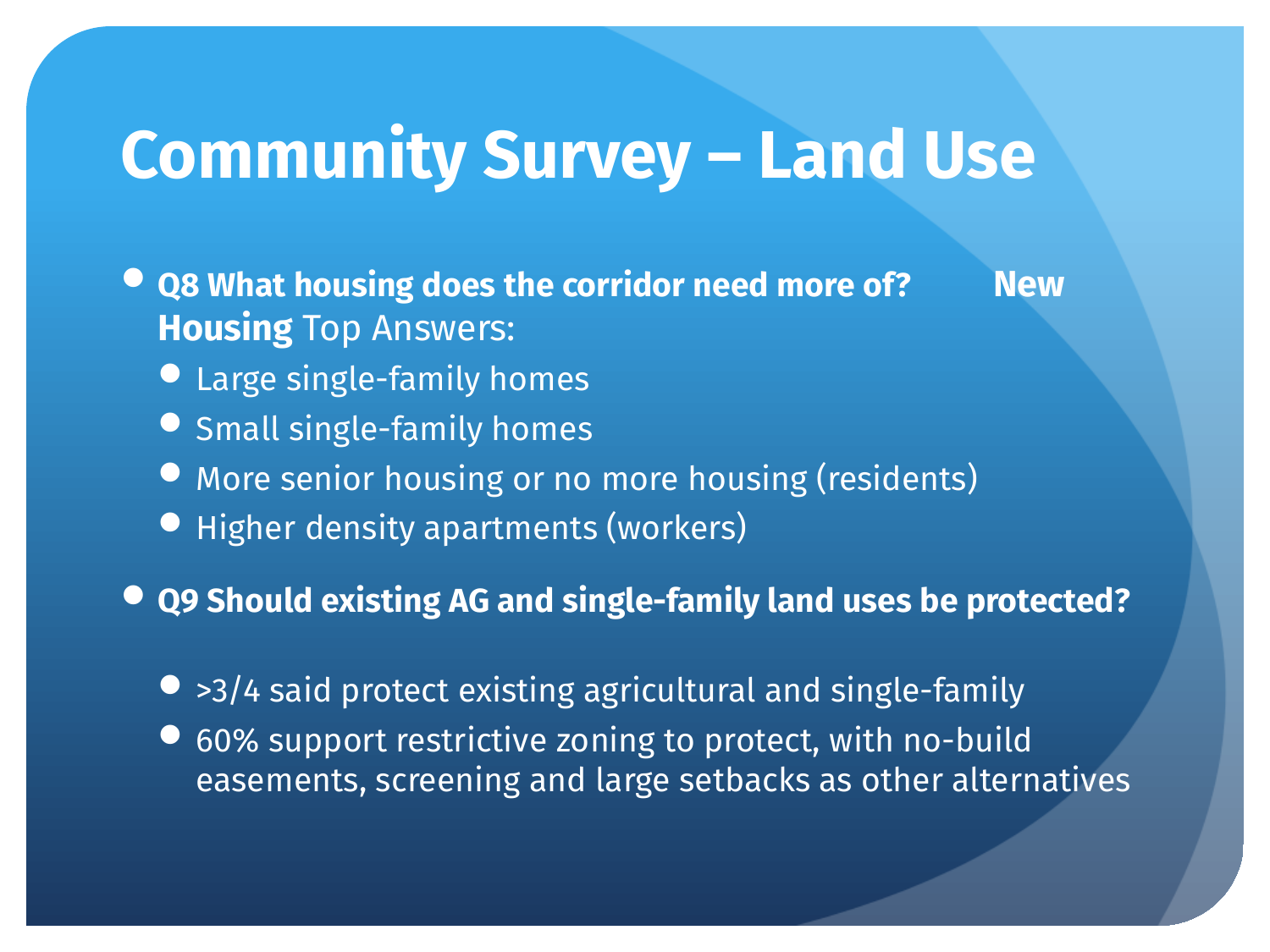

# Community Survey – Land Use
Q8 What housing does the corridor need more of?         New Housing Top Answers:
Large single-family homes
Small single-family homes
More senior housing or no more housing (residents)
Higher density apartments (workers)
Q9 Should existing AG and single-family land uses be protected?
>3/4 said protect existing agricultural and single-family
60% support restrictive zoning to protect, with no-build easements, screening and large setbacks as other alternatives